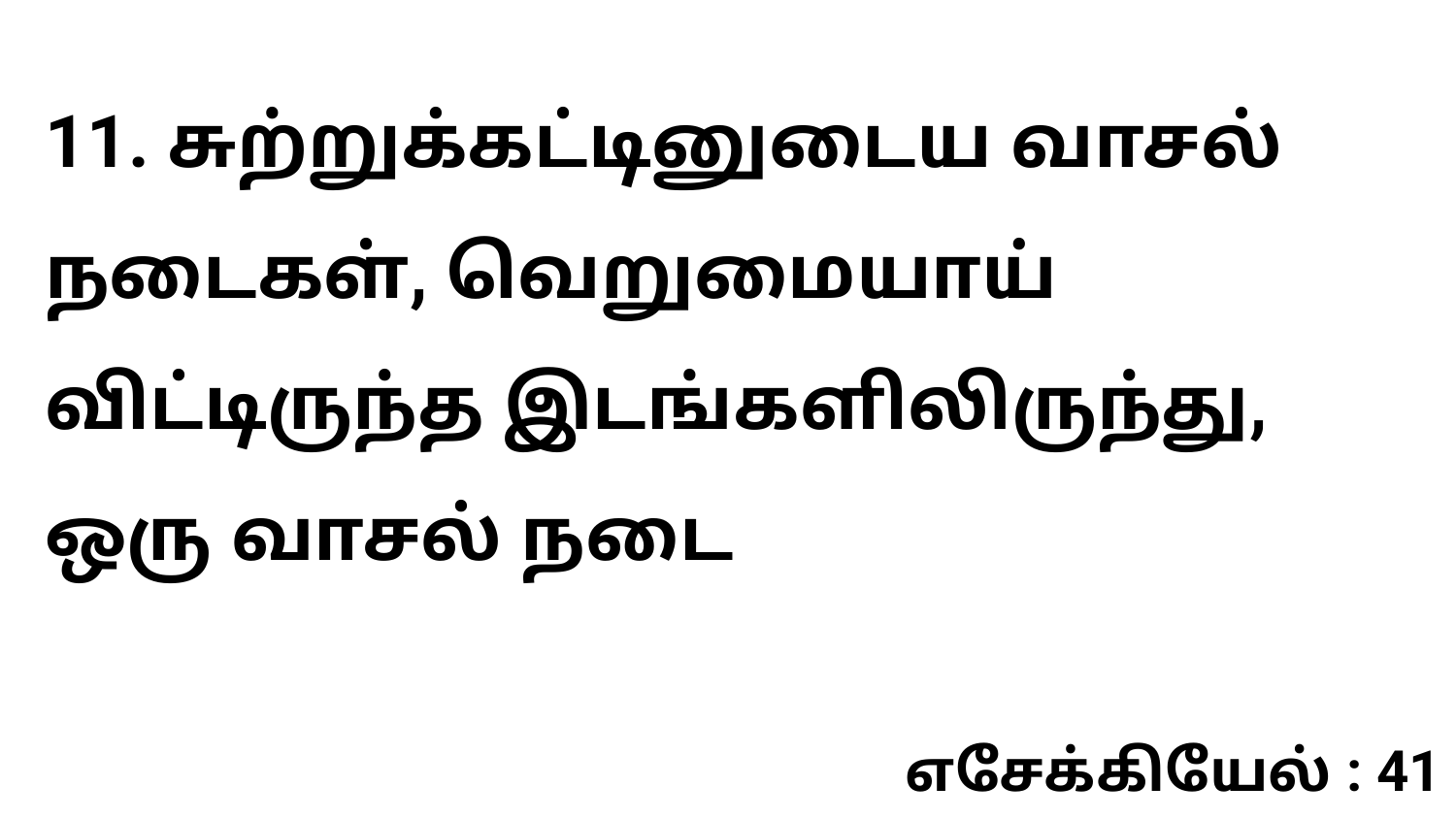

11. சுற்றுக்கட்டினுடைய வாசல் நடைகள், வெறுமையாய் விட்டிருந்த இடங்களிலிருந்து, ஒரு வாசல் நடை
எசேக்கியேல் : 41